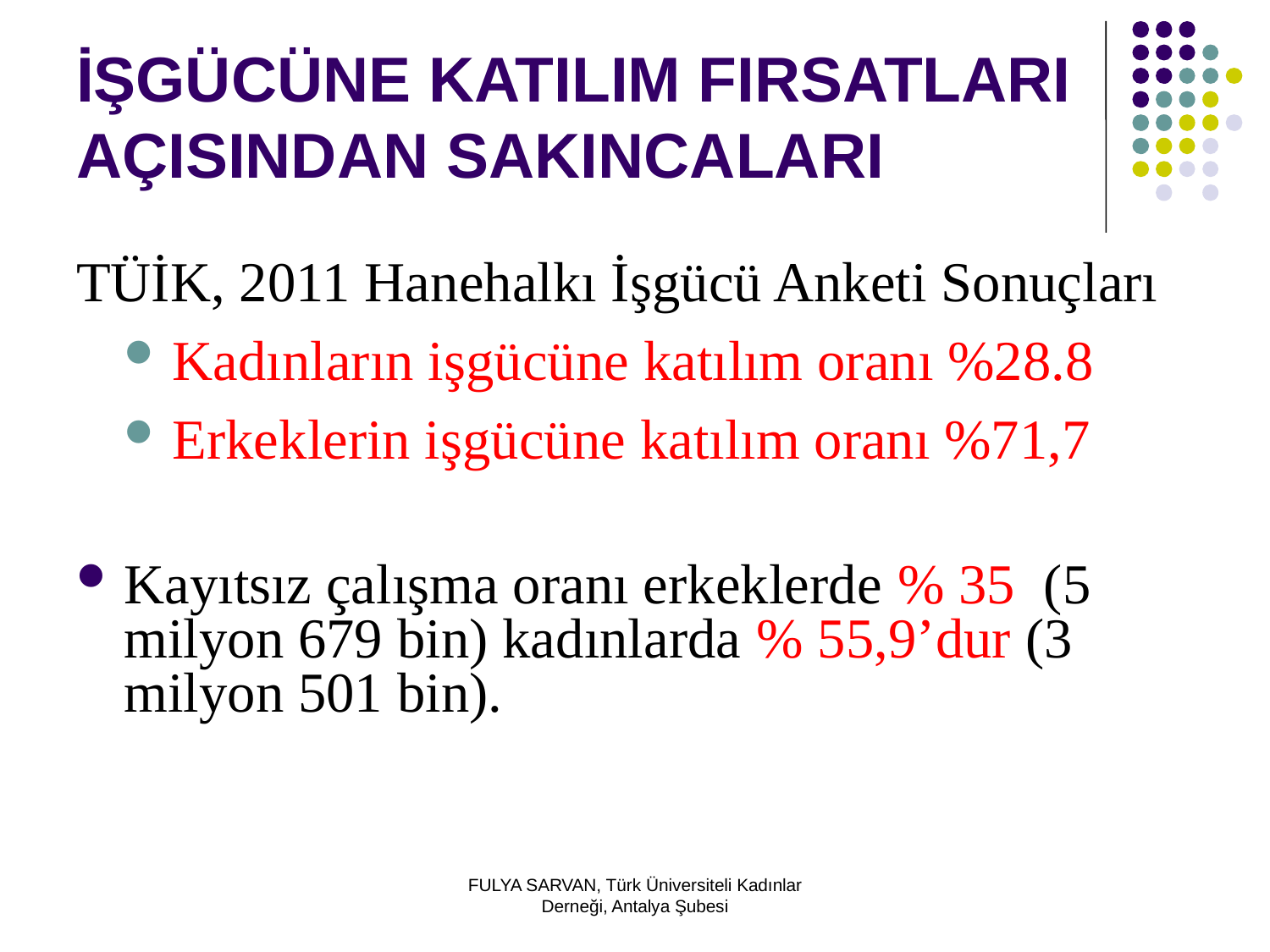

# İŞGÜCÜNE KATILIM FIRSATLARI AÇISINDAN SAKINCALARI
TÜİK, 2011 Hanehalkı İşgücü Anketi Sonuçları
Kadınların işgücüne katılım oranı %28.8
Erkeklerin işgücüne katılım oranı %71,7

Kayıtsız çalışma oranı erkeklerde % 35  (5 milyon 679 bin) kadınlarda % 55,9’dur (3 milyon 501 bin).

FULYA SARVAN, Türk Üniversiteli Kadınlar Derneği, Antalya Şubesi